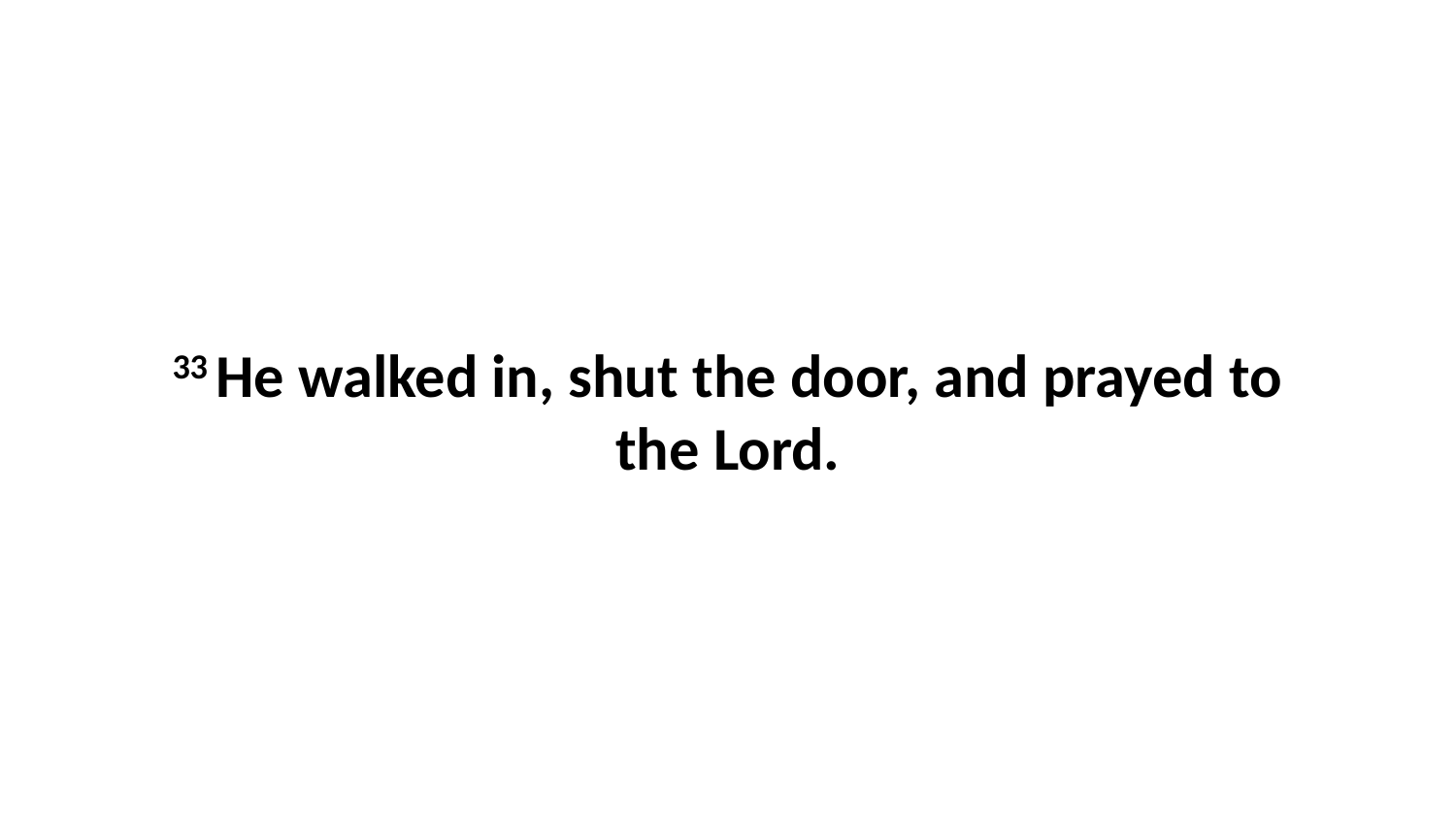

33 He walked in, shut the door, and prayed to the Lord.